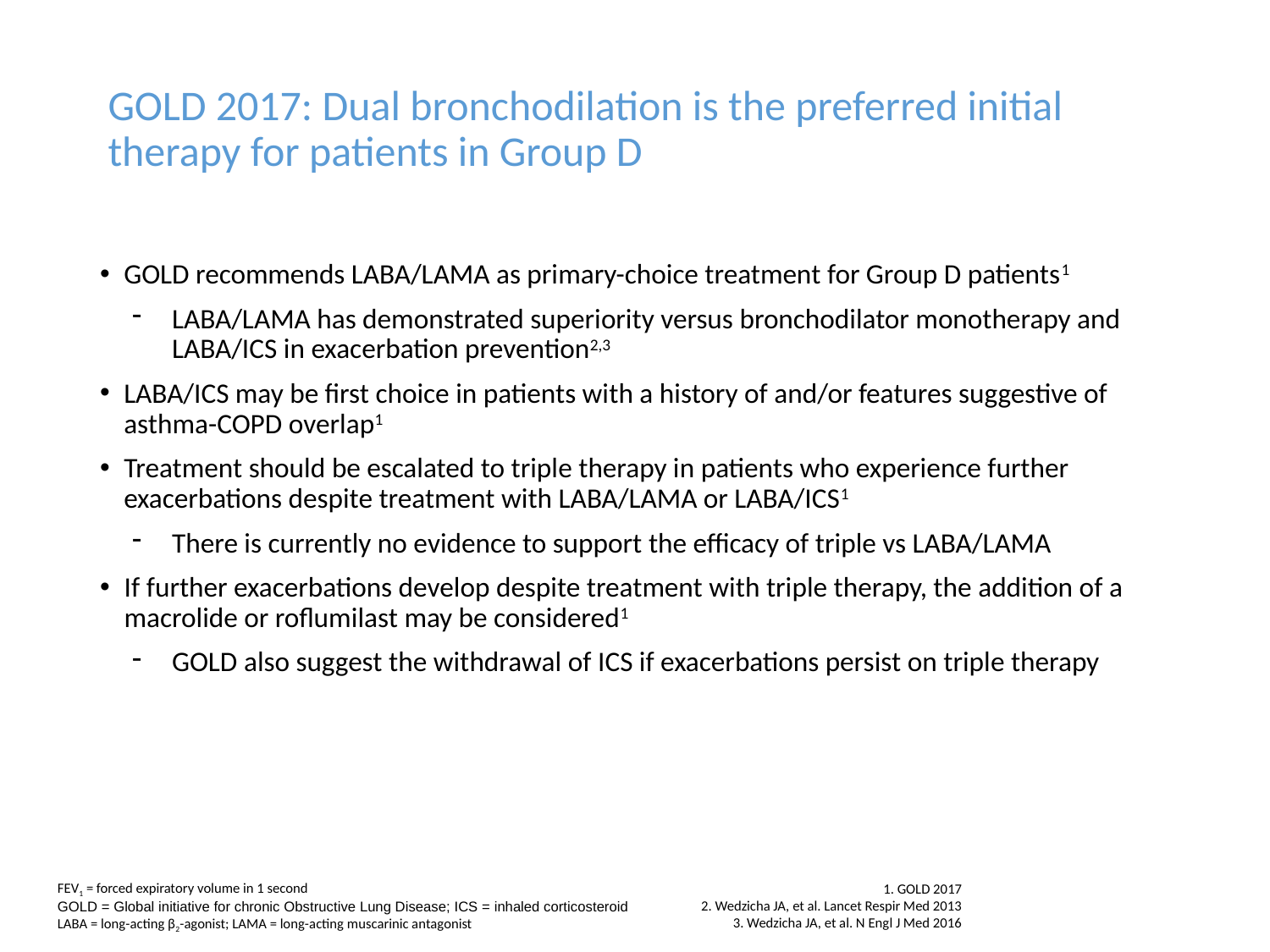

# GOLD 2017: Dual bronchodilation is the preferred initial therapy for patients in Group D
GOLD recommends LABA/LAMA as primary-choice treatment for Group D patients1
LABA/LAMA has demonstrated superiority versus bronchodilator monotherapy and LABA/ICS in exacerbation prevention2,3
LABA/ICS may be first choice in patients with a history of and/or features suggestive of asthma-COPD overlap1
Treatment should be escalated to triple therapy in patients who experience further exacerbations despite treatment with LABA/LAMA or LABA/ICS1
There is currently no evidence to support the efficacy of triple vs LABA/LAMA
If further exacerbations develop despite treatment with triple therapy, the addition of a macrolide or roflumilast may be considered1
GOLD also suggest the withdrawal of ICS if exacerbations persist on triple therapy

FEV1 = forced expiratory volume in 1 second
GOLD = Global initiative for chronic Obstructive Lung Disease; ICS = inhaled corticosteroid
LABA = long-acting β2-agonist; LAMA = long-acting muscarinic antagonist
1. GOLD 2017
2. Wedzicha JA, et al. Lancet Respir Med 2013
3. Wedzicha JA, et al. N Engl J Med 2016